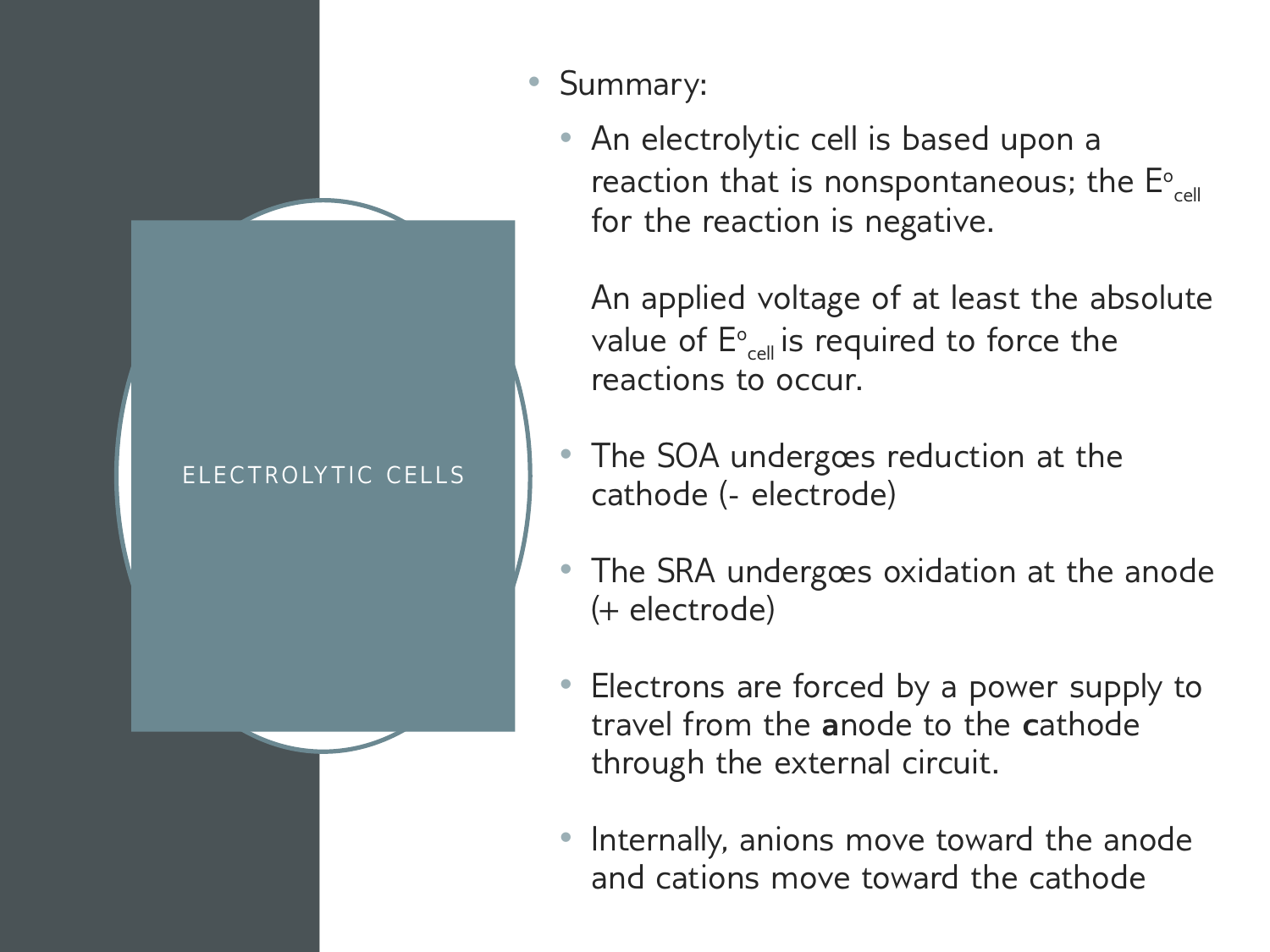

Summary:
An electrolytic cell is based upon a reaction that is nonspontaneous; the Eocell for the reaction is negative.
	An applied voltage of at least the absolute value of Eocell is required to force the reactions to occur.
The SOA undergoes reduction at the cathode (- electrode)
The SRA undergoes oxidation at the anode (+ electrode)
Electrons are forced by a power supply to travel from the anode to the cathode through the external circuit.
Internally, anions move toward the anode and cations move toward the cathode

# Electrolytic Cells